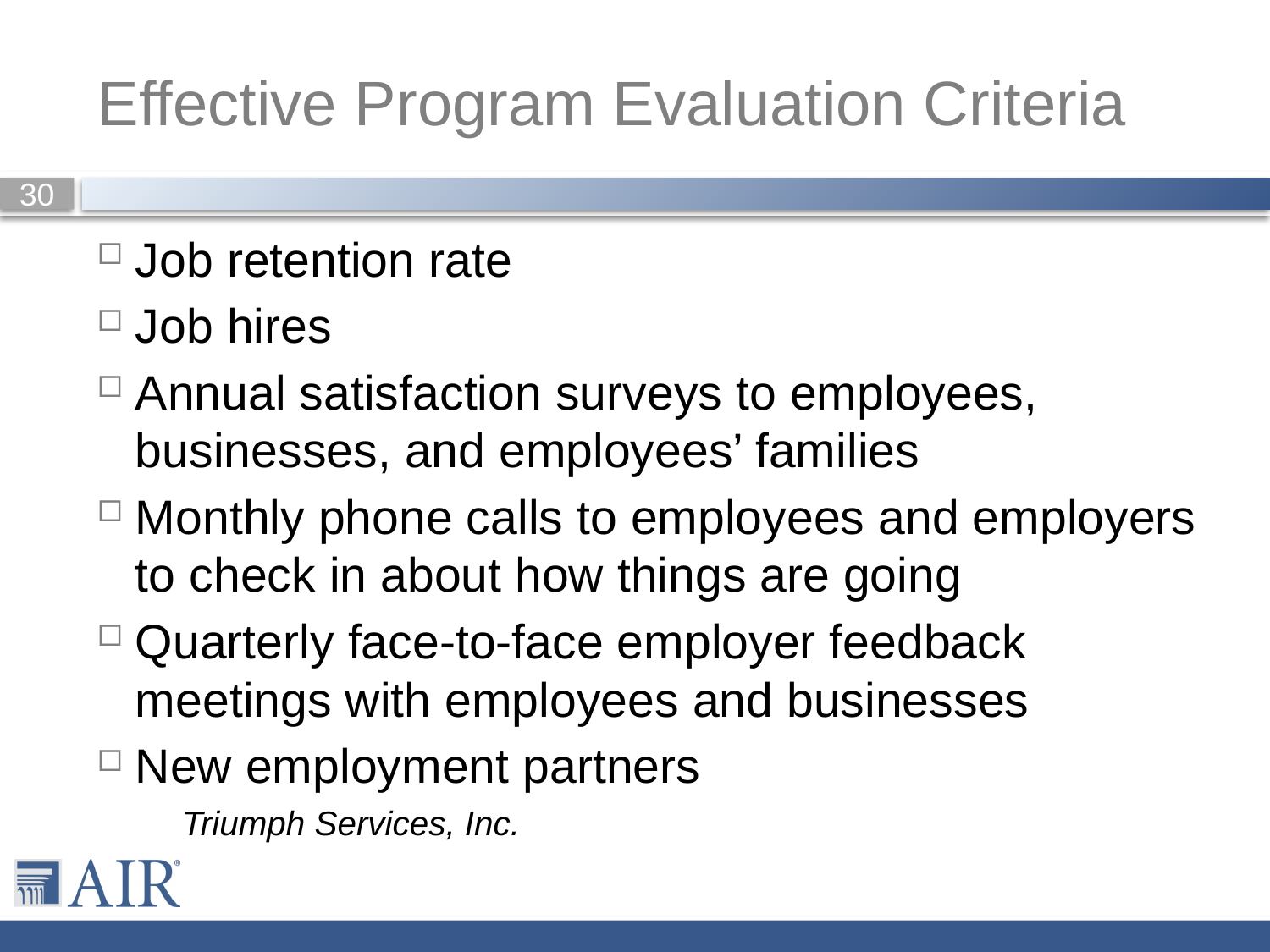

# Effective Program Evaluation Criteria
Job retention rate
Job hires
Annual satisfaction surveys to employees, businesses, and employees’ families
Monthly phone calls to employees and employers to check in about how things are going
Quarterly face-to-face employer feedback meetings with employees and businesses
New employment partners
						Triumph Services, Inc.